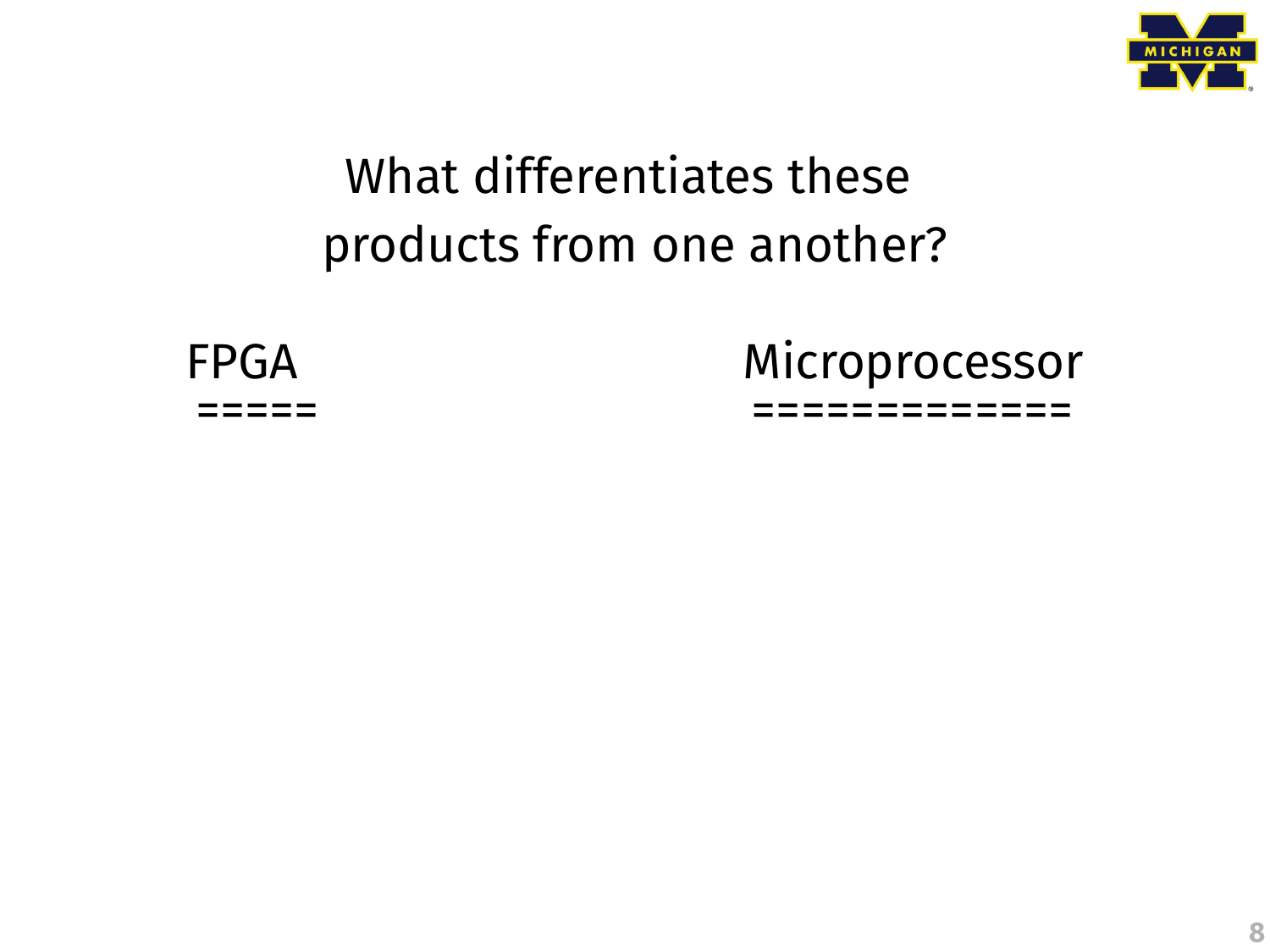

What differentiates these
products from one another?

FPGA                                  Microprocessor
=====                                 =============

8